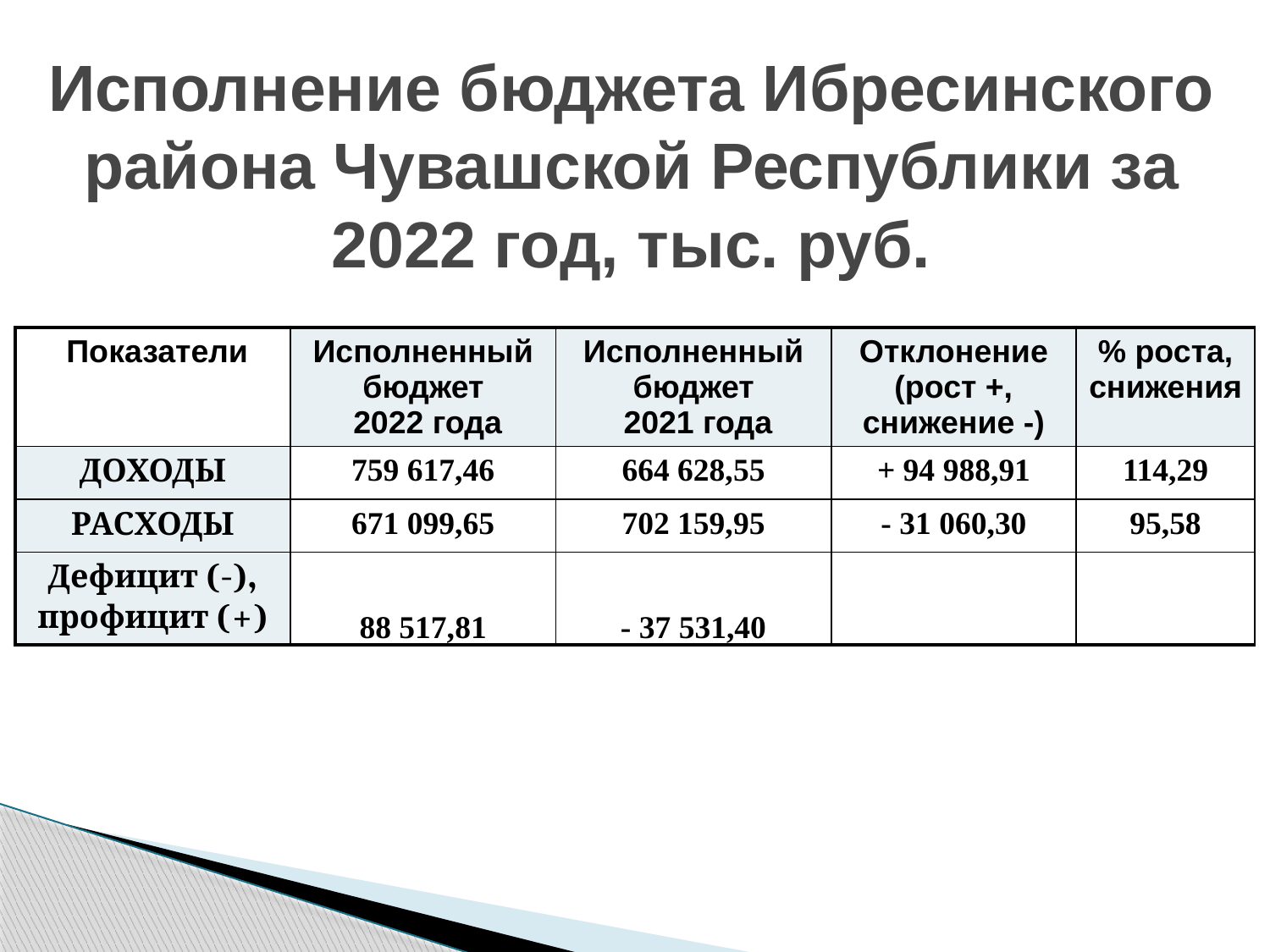

Исполнение бюджета Ибресинского района Чувашской Республики за 2022 год, тыс. руб.
| Показатели | Исполненный бюджет 2022 года | Исполненный бюджет 2021 года | Отклонение (рост +, снижение -) | % роста, снижения |
| --- | --- | --- | --- | --- |
| ДОХОДЫ | 759 617,46 | 664 628,55 | + 94 988,91 | 114,29 |
| РАСХОДЫ | 671 099,65 | 702 159,95 | - 31 060,30 | 95,58 |
| Дефицит (-), профицит (+) | 88 517,81 | - 37 531,40 |  |  |